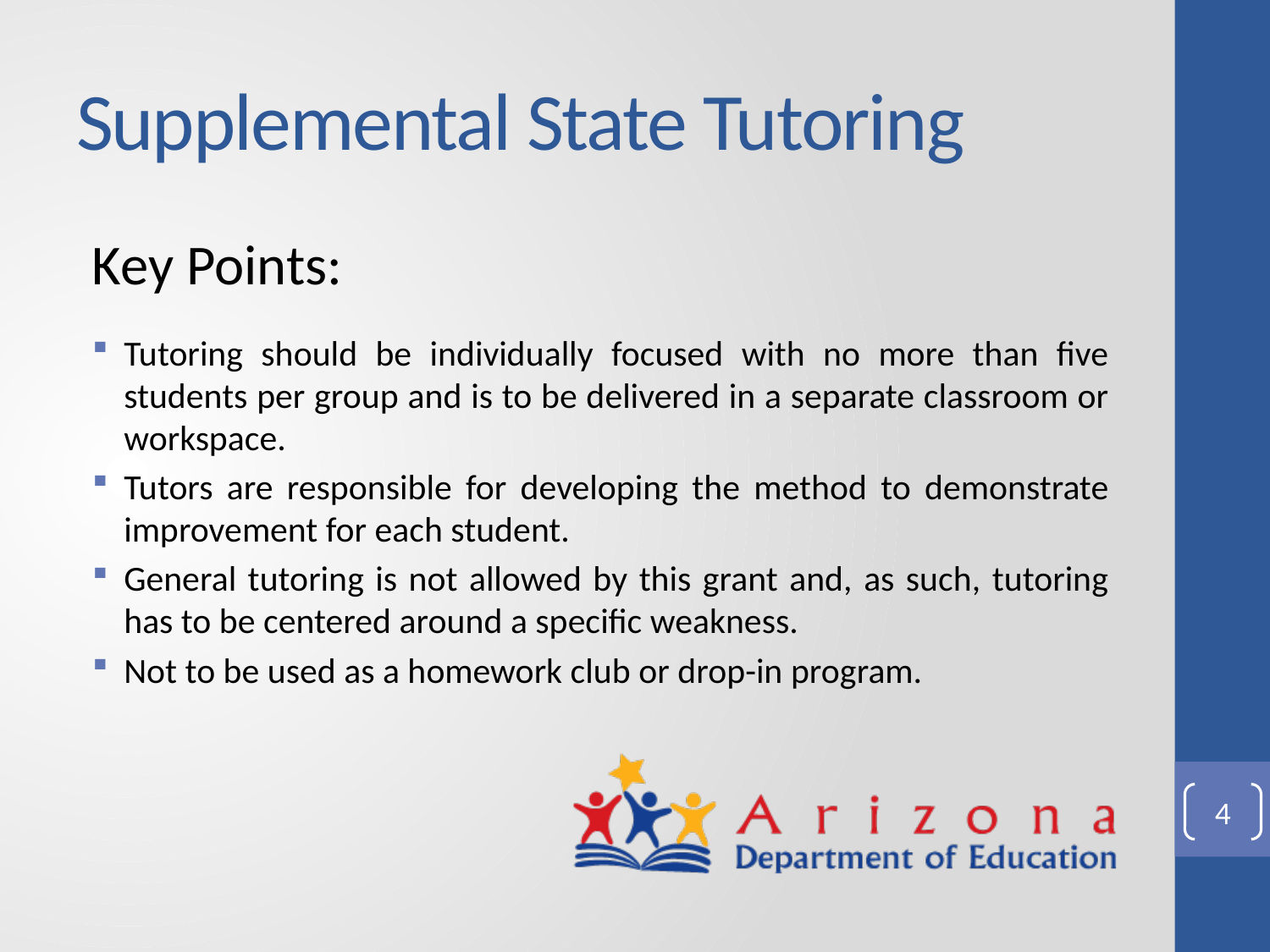

# Supplemental State Tutoring
Key Points:

Tutoring should be individually focused with no more than five students per group and is to be delivered in a separate classroom or workspace.
Tutors are responsible for developing the method to demonstrate improvement for each student.
General tutoring is not allowed by this grant and, as such, tutoring has to be centered around a specific weakness.
Not to be used as a homework club or drop-in program.

4